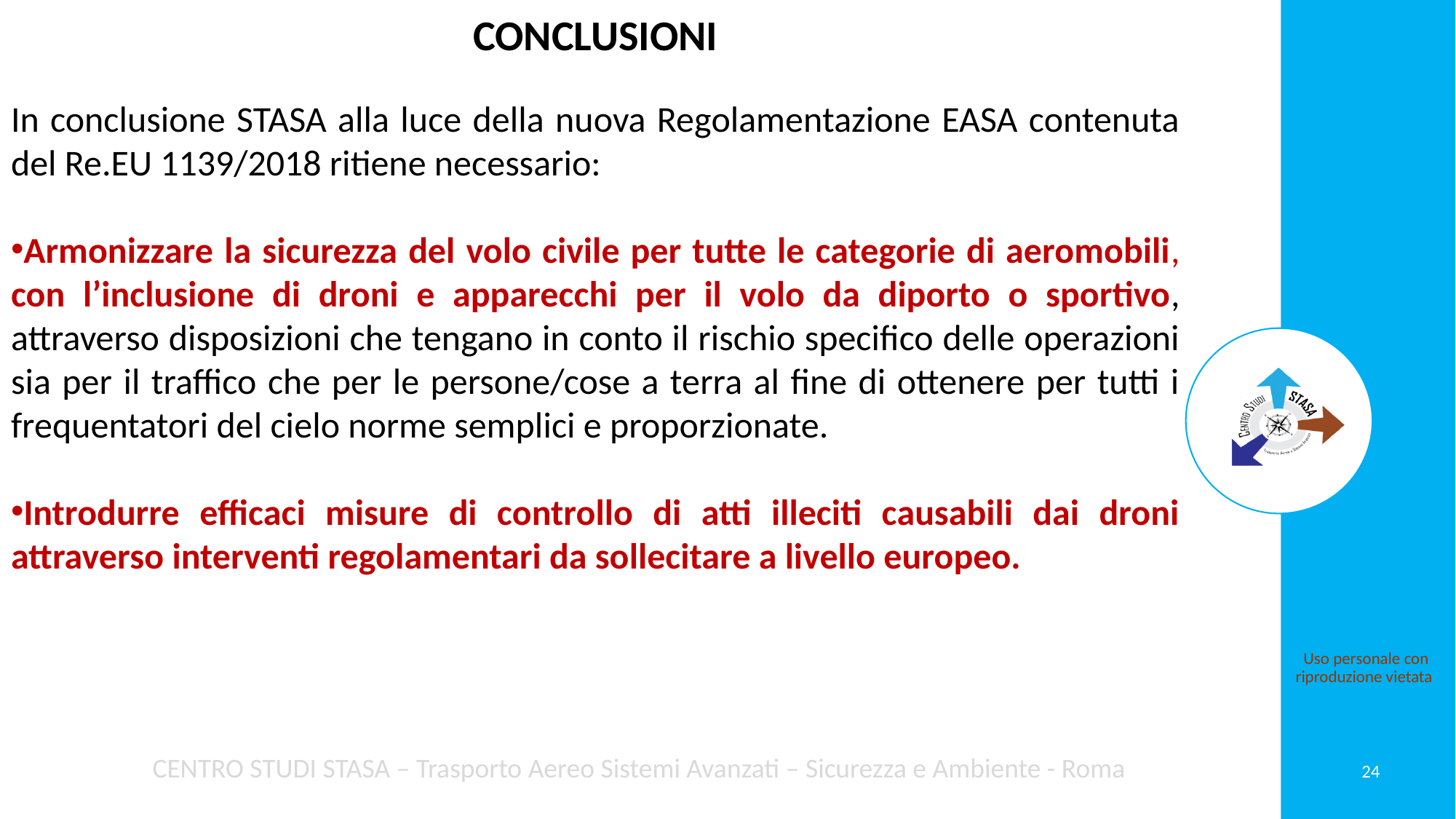

CONCLUSIONI

In conclusione STASA alla luce della nuova Regolamentazione EASA contenuta del Re.EU 1139/2018 ritiene necessario:

Armonizzare la sicurezza del volo civile per tutte le categorie di aeromobili, con l’inclusione di droni e apparecchi per il volo da diporto o sportivo, attraverso disposizioni che tengano in conto il rischio specifico delle operazioni sia per il traffico che per le persone/cose a terra al fine di ottenere per tutti i frequentatori del cielo norme semplici e proporzionate.

Introdurre efficaci misure di controllo di atti illeciti causabili dai droni attraverso interventi regolamentari da sollecitare a livello europeo.

Uso personale con riproduzione vietata
24